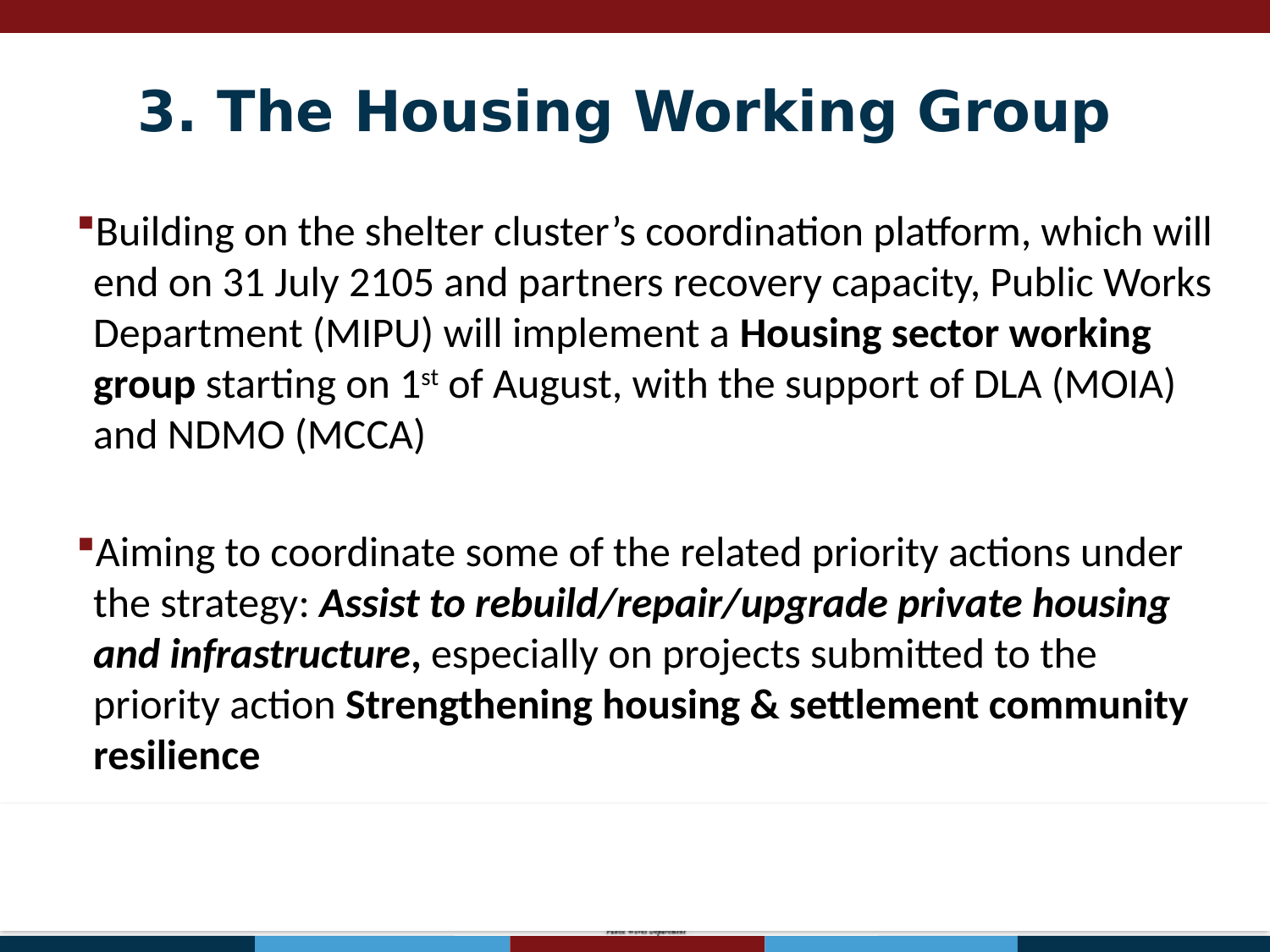

3. The Housing Working Group
Building on the shelter cluster’s coordination platform, which will end on 31 July 2105 and partners recovery capacity, Public Works Department (MIPU) will implement a Housing sector working group starting on 1st of August, with the support of DLA (MOIA) and NDMO (MCCA)

Aiming to coordinate some of the related priority actions under the strategy: Assist to rebuild/repair/upgrade private housing and infrastructure, especially on projects submitted to the priority action Strengthening housing & settlement community resilience